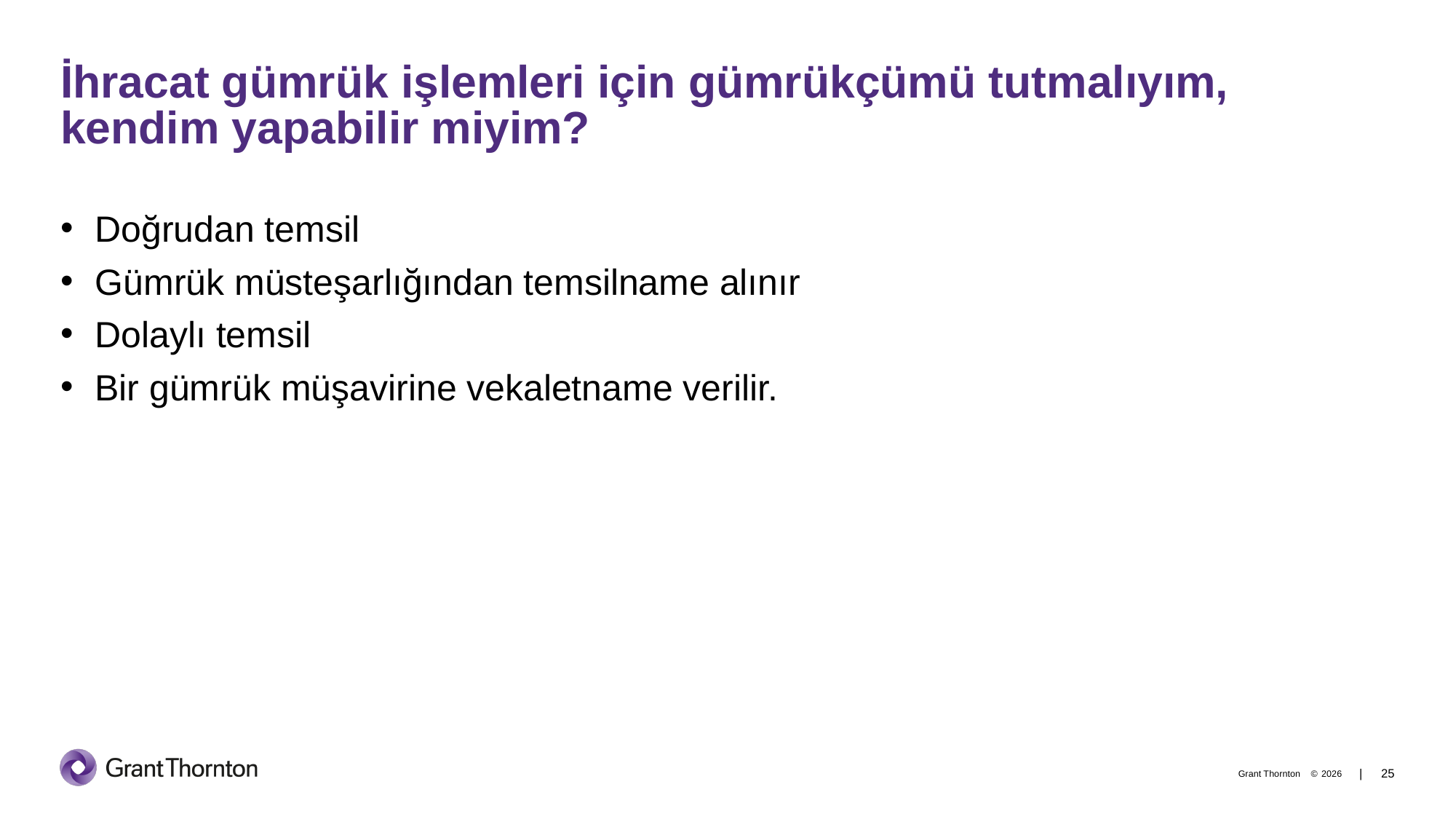

# İhracat gümrük işlemleri için gümrükçümü tutmalıyım, kendim yapabilir miyim?
Doğrudan temsil
Gümrük müsteşarlığından temsilname alınır
Dolaylı temsil
Bir gümrük müşavirine vekaletname verilir.
25